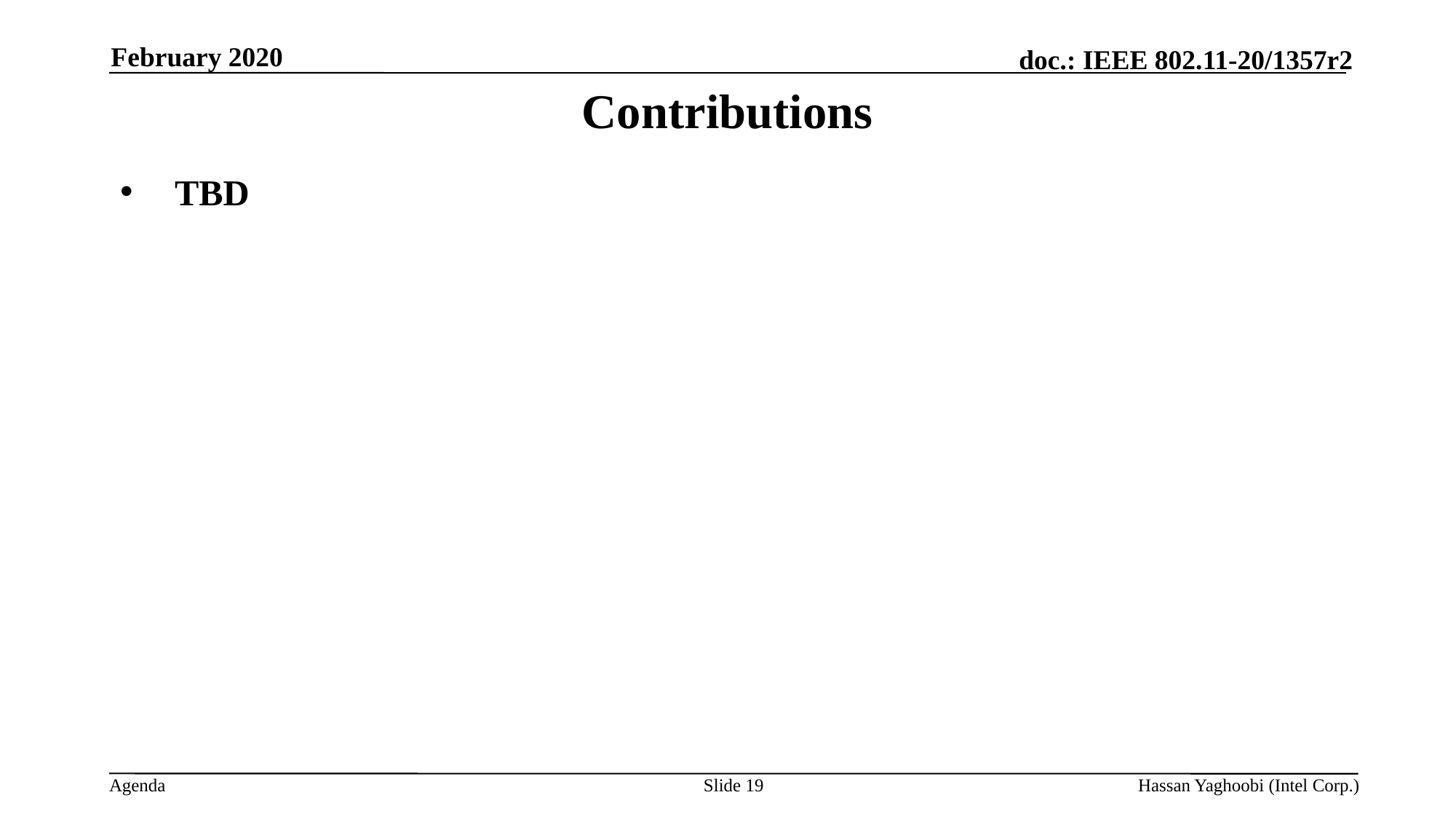

February 2020
# Contributions
TBD
Slide 19
Hassan Yaghoobi (Intel Corp.)